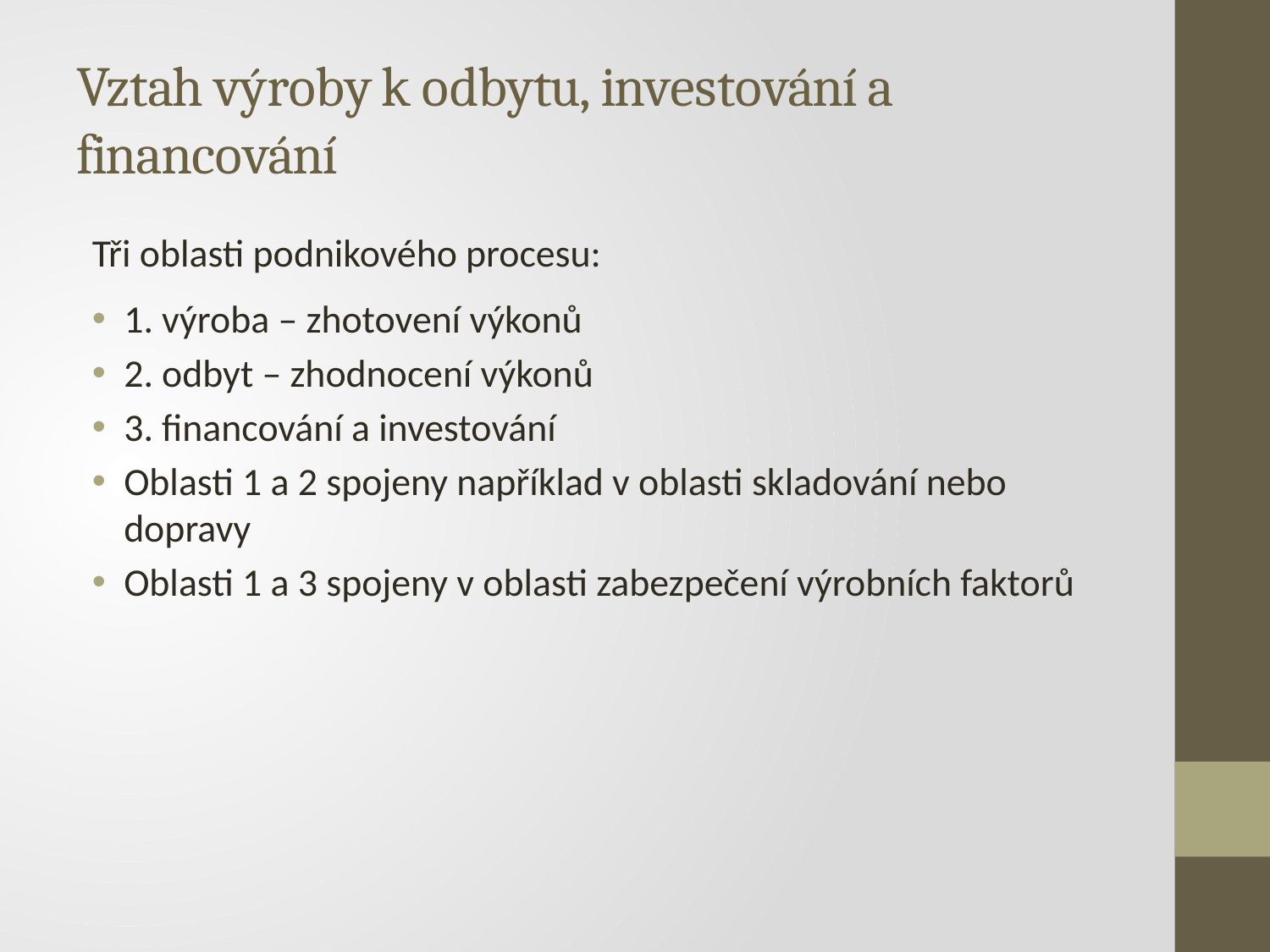

# Vztah výroby k odbytu, investování a financování
Tři oblasti podnikového procesu:
1. výroba – zhotovení výkonů
2. odbyt – zhodnocení výkonů
3. financování a investování
Oblasti 1 a 2 spojeny například v oblasti skladování nebo dopravy
Oblasti 1 a 3 spojeny v oblasti zabezpečení výrobních faktorů